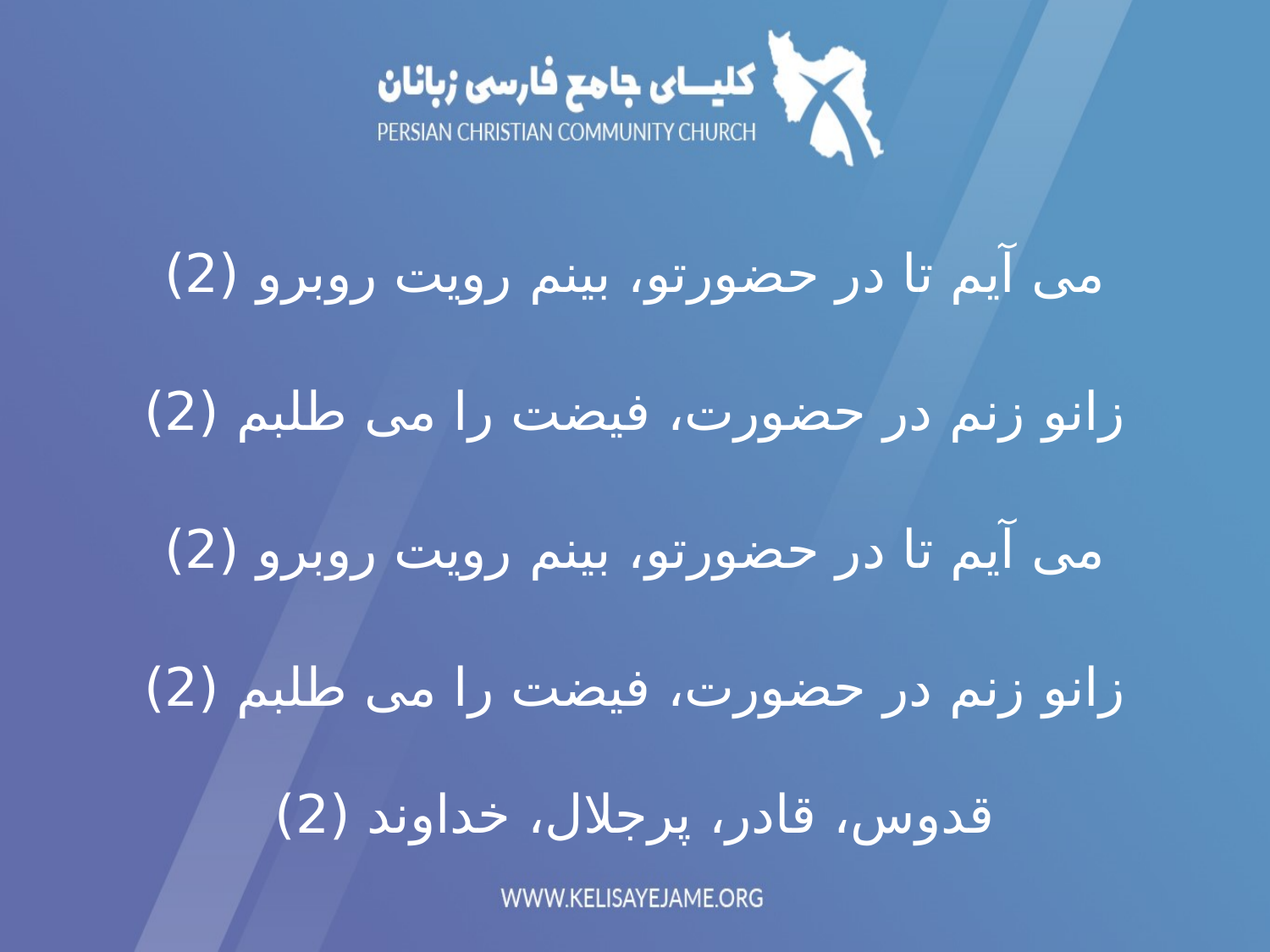

می آیم تا در حضورتو، بینم رویت روبرو (2)
زانو زنم در حضورت، فیضت را می طلبم (2)
می آیم تا در حضورتو، بینم رویت روبرو (2)
زانو زنم در حضورت، فیضت را می طلبم (2)
قدوس، قادر، پرجلال، خداوند (2)